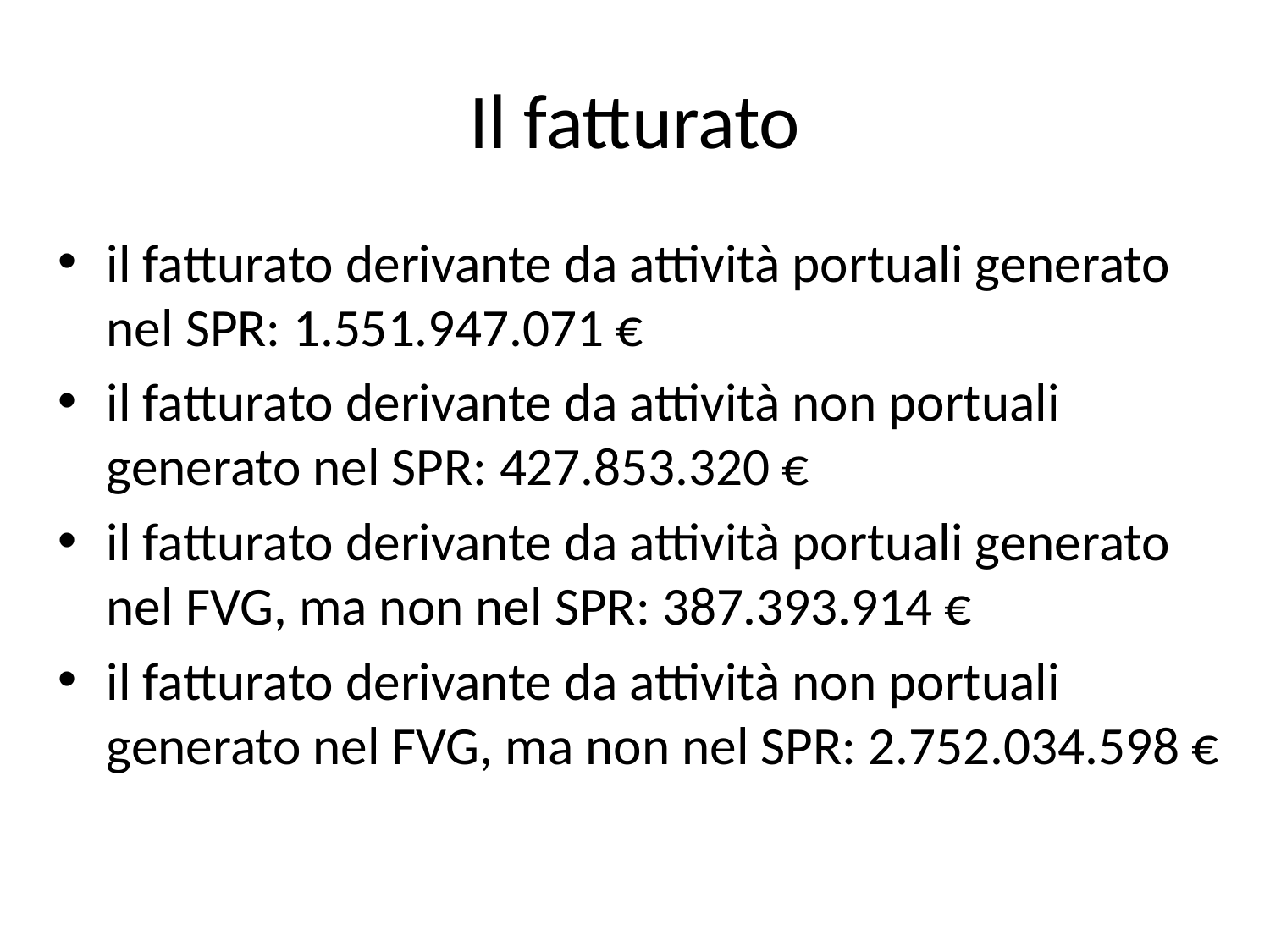

# Il fatturato
il fatturato derivante da attività portuali generato nel SPR: 1.551.947.071 €
il fatturato derivante da attività non portuali generato nel SPR: 427.853.320 €
il fatturato derivante da attività portuali generato nel FVG, ma non nel SPR: 387.393.914 €
il fatturato derivante da attività non portuali generato nel FVG, ma non nel SPR: 2.752.034.598 €